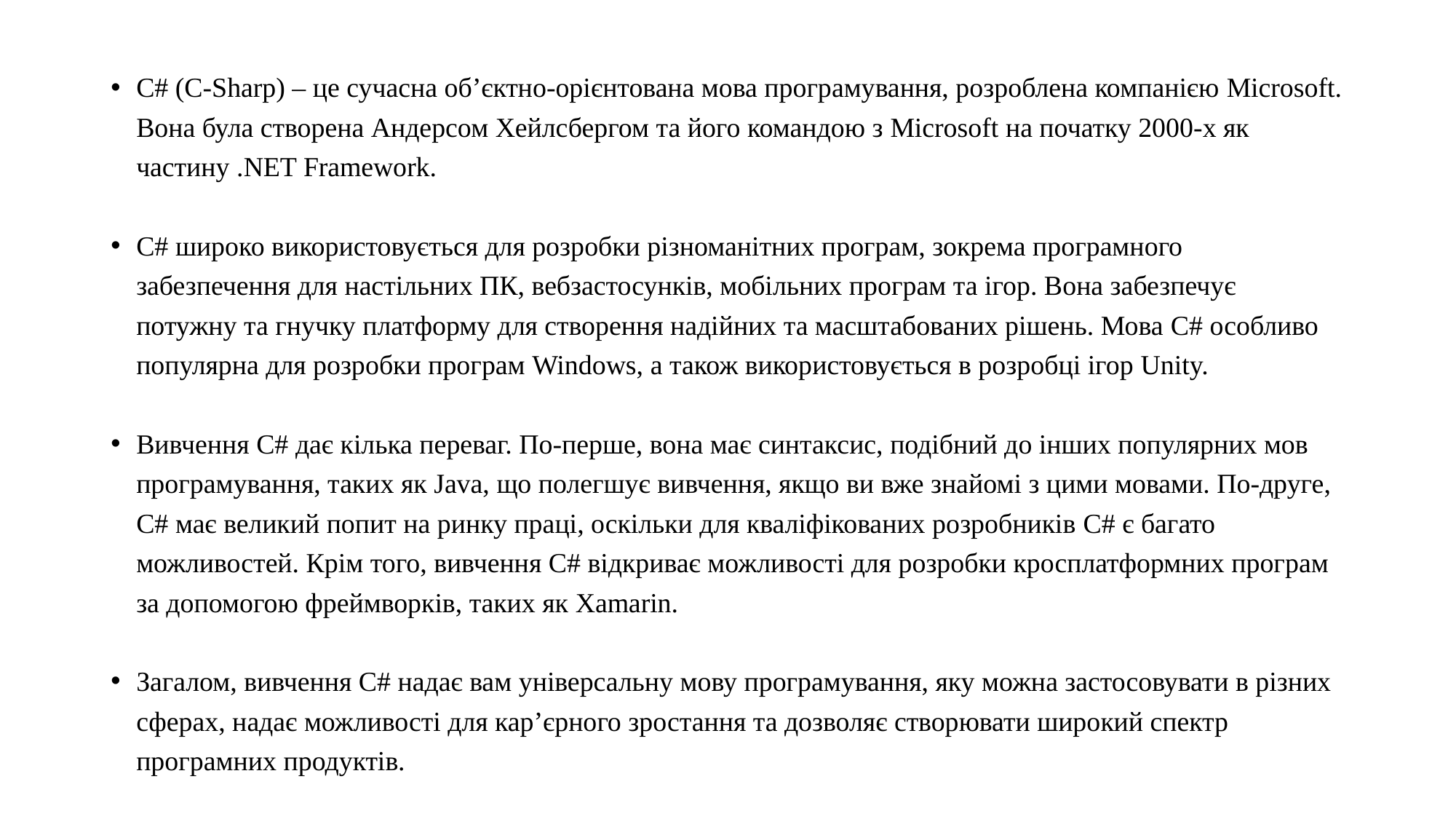

C# (C-Sharp) – це сучасна об’єктно-орієнтована мова програмування, розроблена компанією Microsoft. Вона була створена Андерсом Хейлсбергом та його командою з Microsoft на початку 2000-х як частину .NET Framework.

C# широко використовується для розробки різноманітних програм, зокрема програмного забезпечення для настільних ПК, вебзастосунків, мобільних програм та ігор. Вона забезпечує потужну та гнучку платформу для створення надійних та масштабованих рішень. Мова C# особливо популярна для розробки програм Windows, а також використовується в розробці ігор Unity.

Вивчення C# дає кілька переваг. По-перше, вона має синтаксис, подібний до інших популярних мов програмування, таких як Java, що полегшує вивчення, якщо ви вже знайомі з цими мовами. По-друге, C# має великий попит на ринку праці, оскільки для кваліфікованих розробників C# є багато можливостей. Крім того, вивчення C# відкриває можливості для розробки кросплатформних програм за допомогою фреймворків, таких як Xamarin.

Загалом, вивчення C# надає вам універсальну мову програмування, яку можна застосовувати в різних сферах, надає можливості для кар’єрного зростання та дозволяє створювати широкий спектр програмних продуктів.